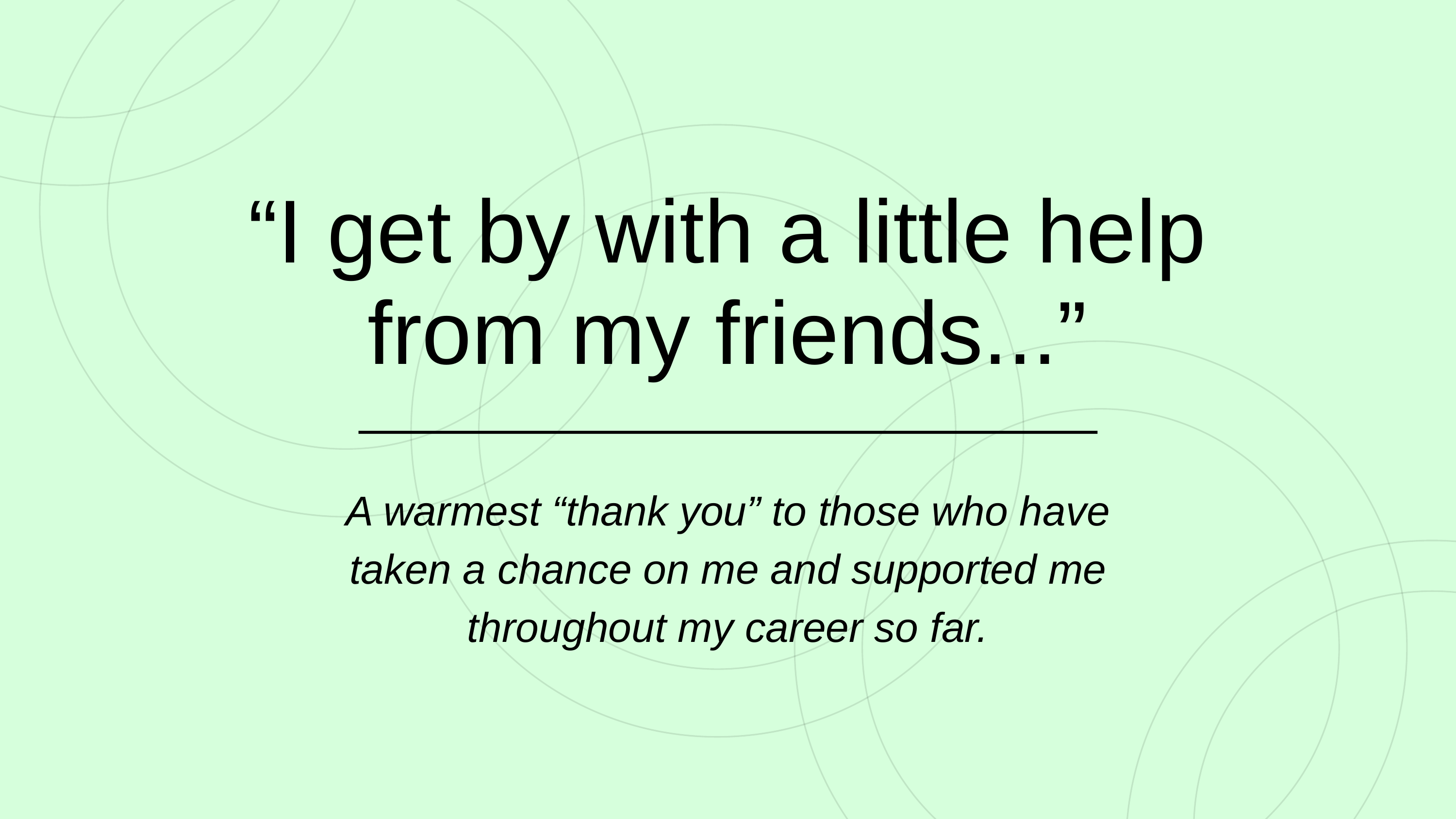

“I get by with a little help from my friends...”

A warmest “thank you” to those who have taken a chance on me and supported me throughout my career so far.